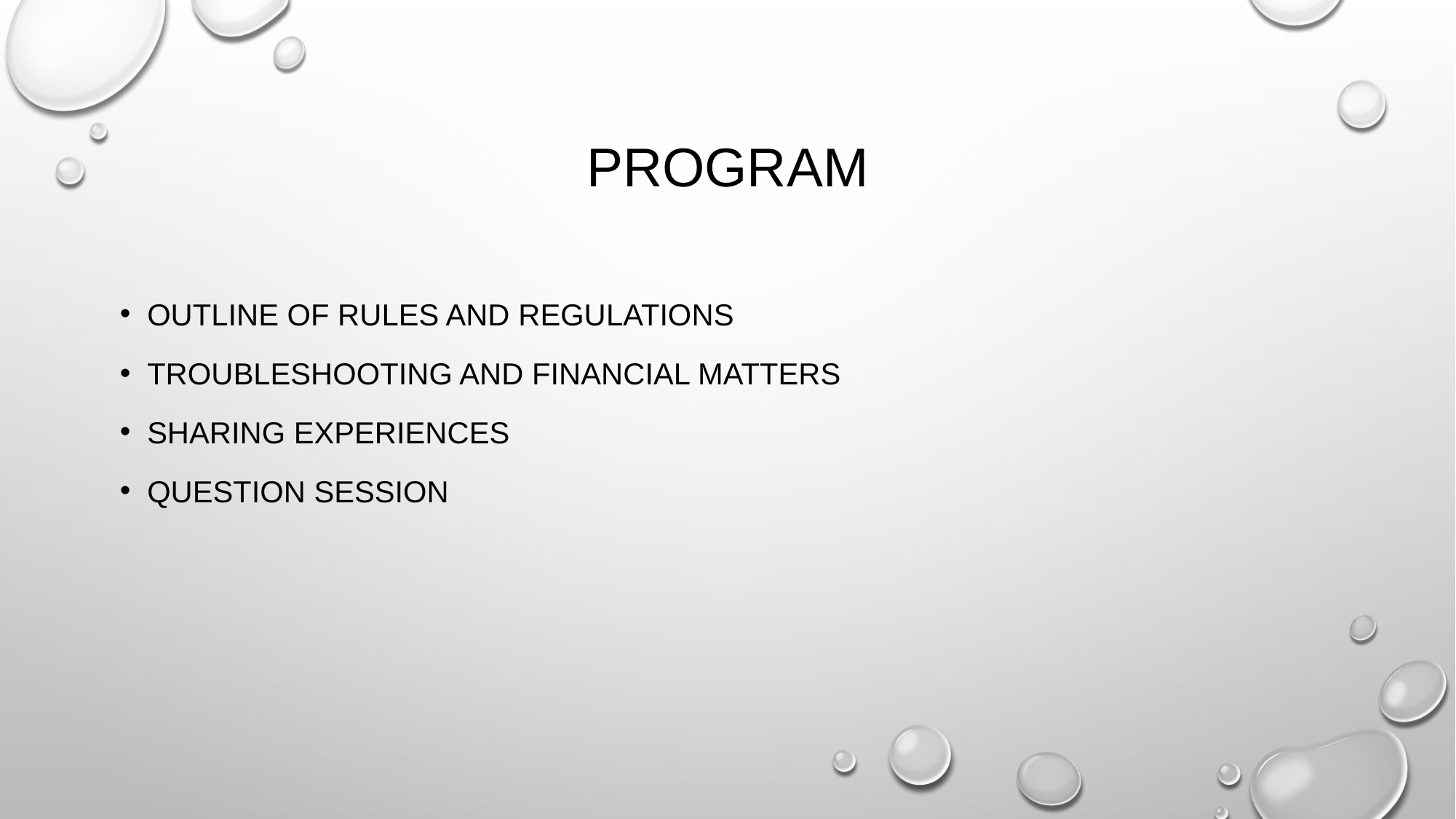

# program
Outline of rules and regulations
Troubleshooting and financial matters
Sharing experiences
Question session